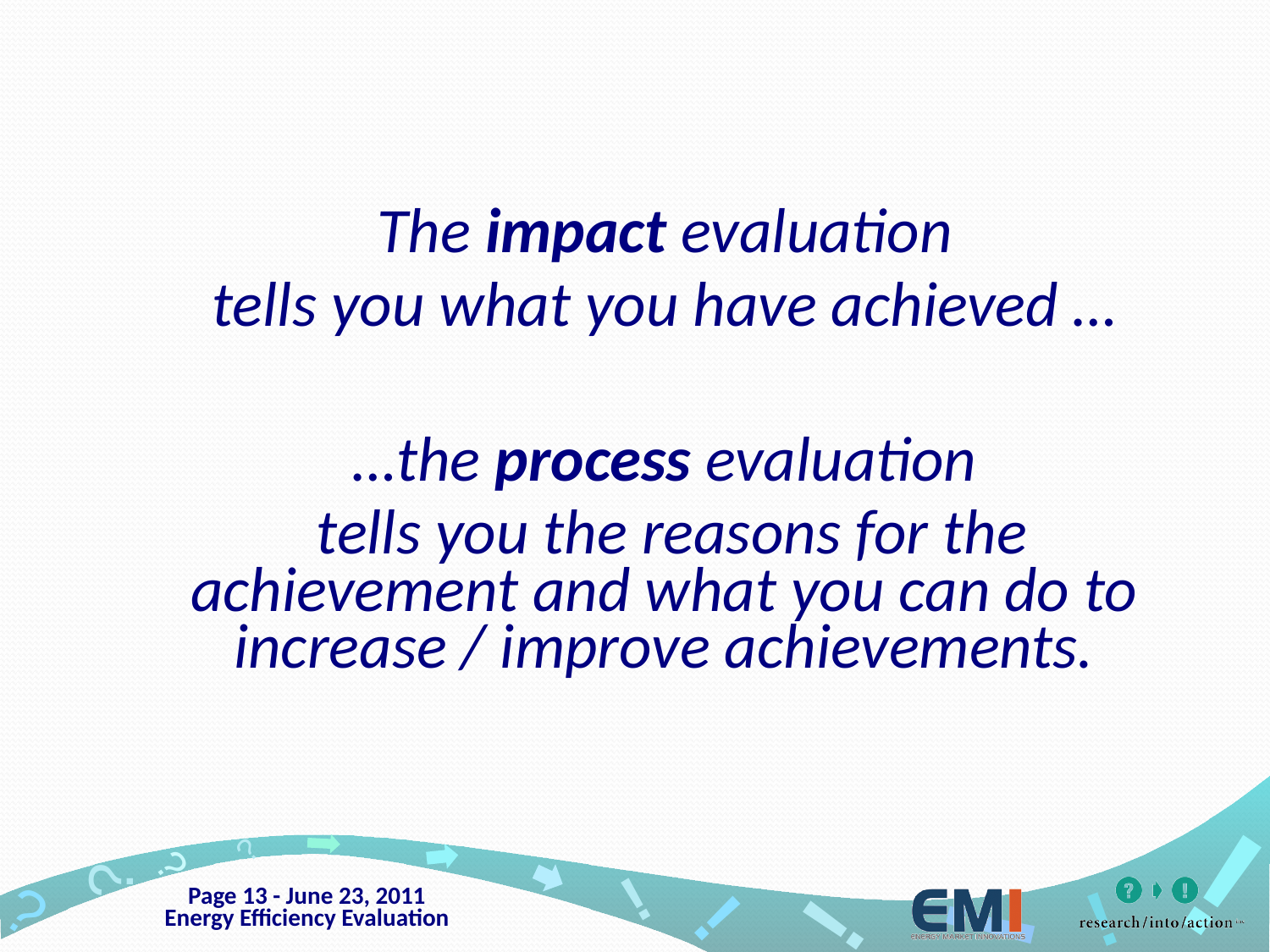

The impact evaluation
tells you what you have achieved …

…the process evaluation
tells you the reasons for the achievement and what you can do to increase / improve achievements.